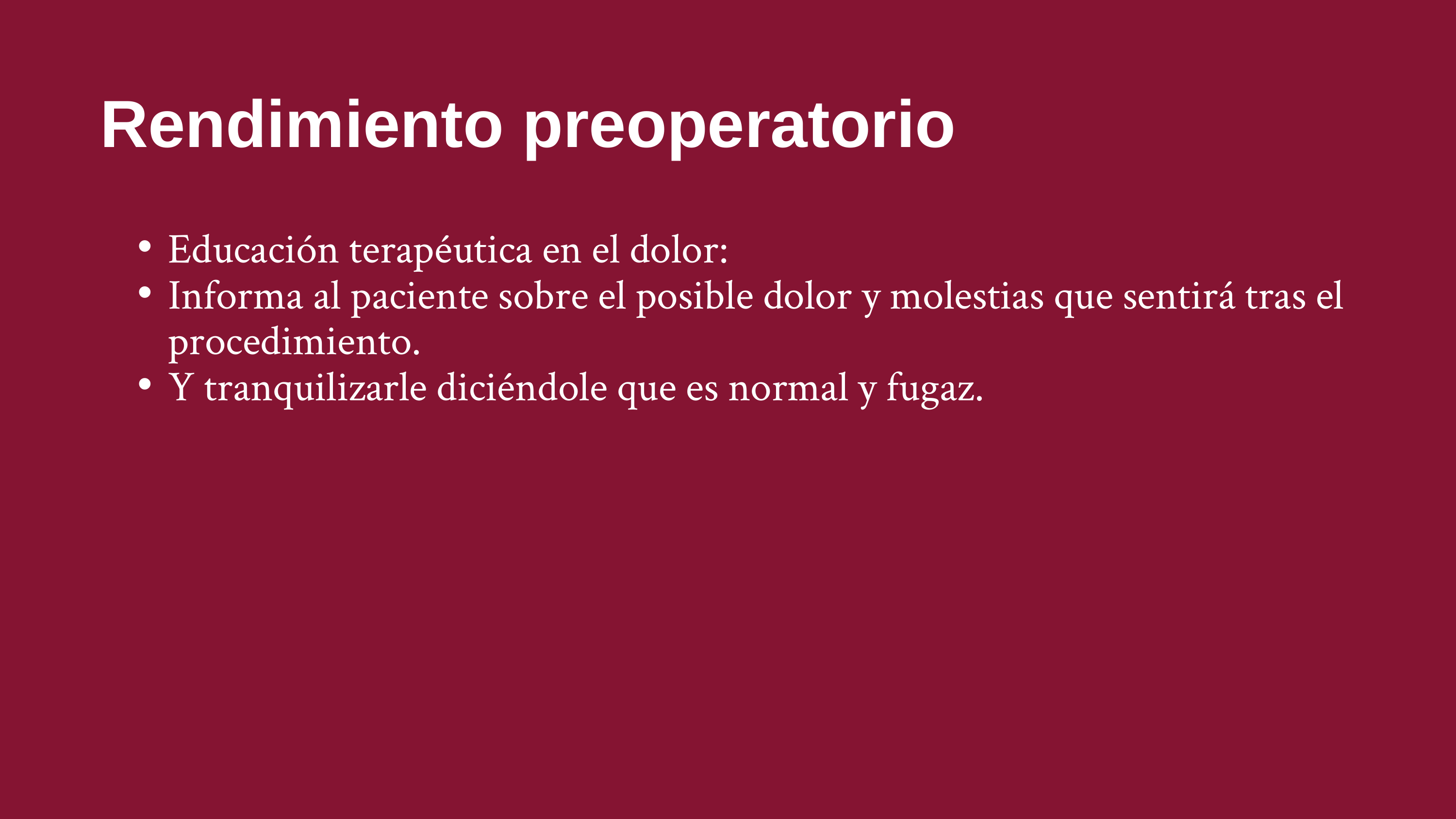

Rendimiento preoperatorio
Educación terapéutica en el dolor:
Informa al paciente sobre el posible dolor y molestias que sentirá tras el procedimiento.
Y tranquilizarle diciéndole que es normal y fugaz.